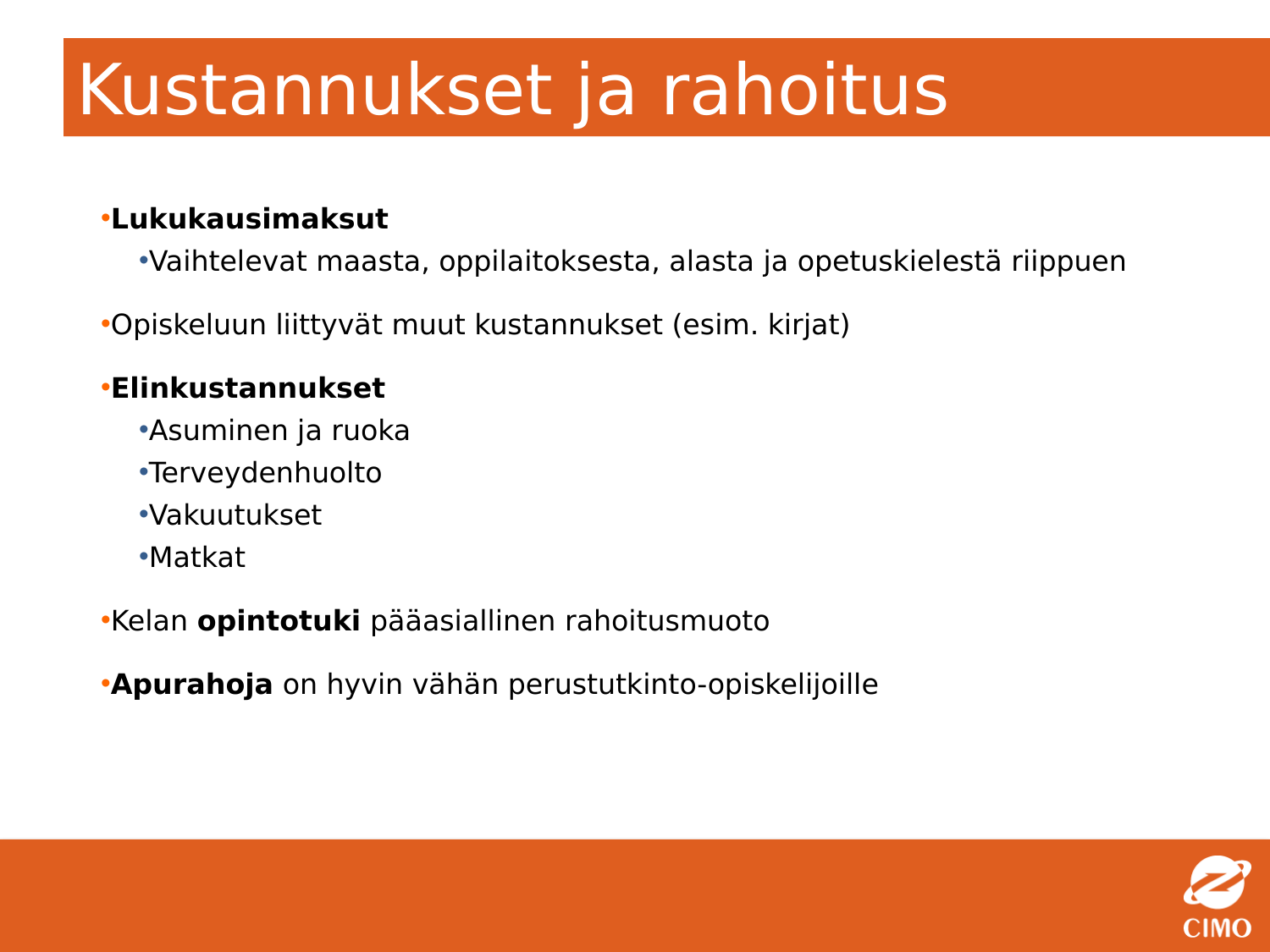

# Kustannukset ja rahoitus
Lukukausimaksut
Vaihtelevat maasta, oppilaitoksesta, alasta ja opetuskielestä riippuen
Opiskeluun liittyvät muut kustannukset (esim. kirjat)
Elinkustannukset
Asuminen ja ruoka
Terveydenhuolto
Vakuutukset
Matkat
Kelan opintotuki pääasiallinen rahoitusmuoto
Apurahoja on hyvin vähän perustutkinto-opiskelijoille